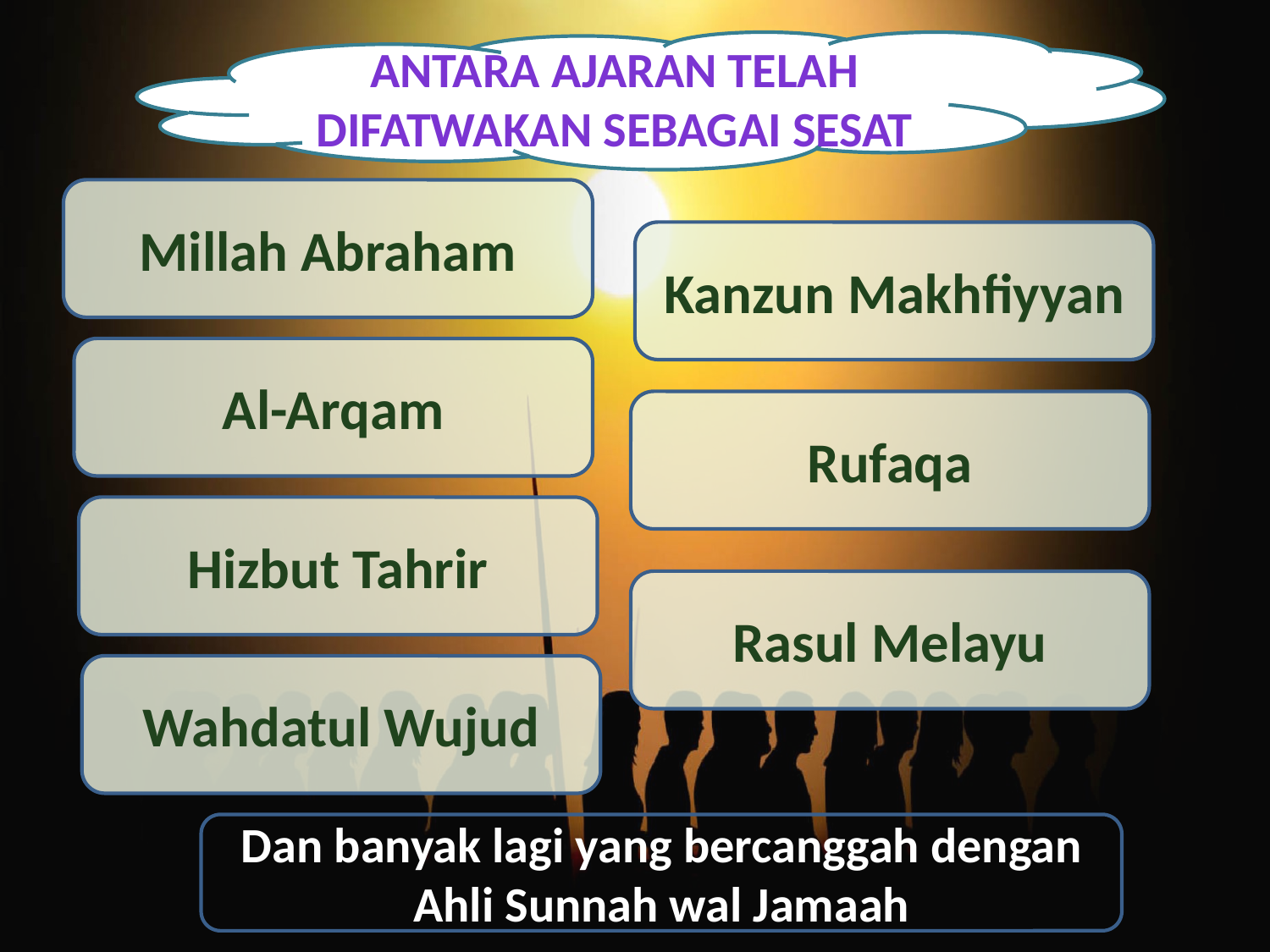

Antara ajaran telah difatwakan sebagai sesat
Millah Abraham
Kanzun Makhfiyyan
Al-Arqam
Rufaqa
Hizbut Tahrir
Rasul Melayu
Wahdatul Wujud
Dan banyak lagi yang bercanggah dengan Ahli Sunnah wal Jamaah